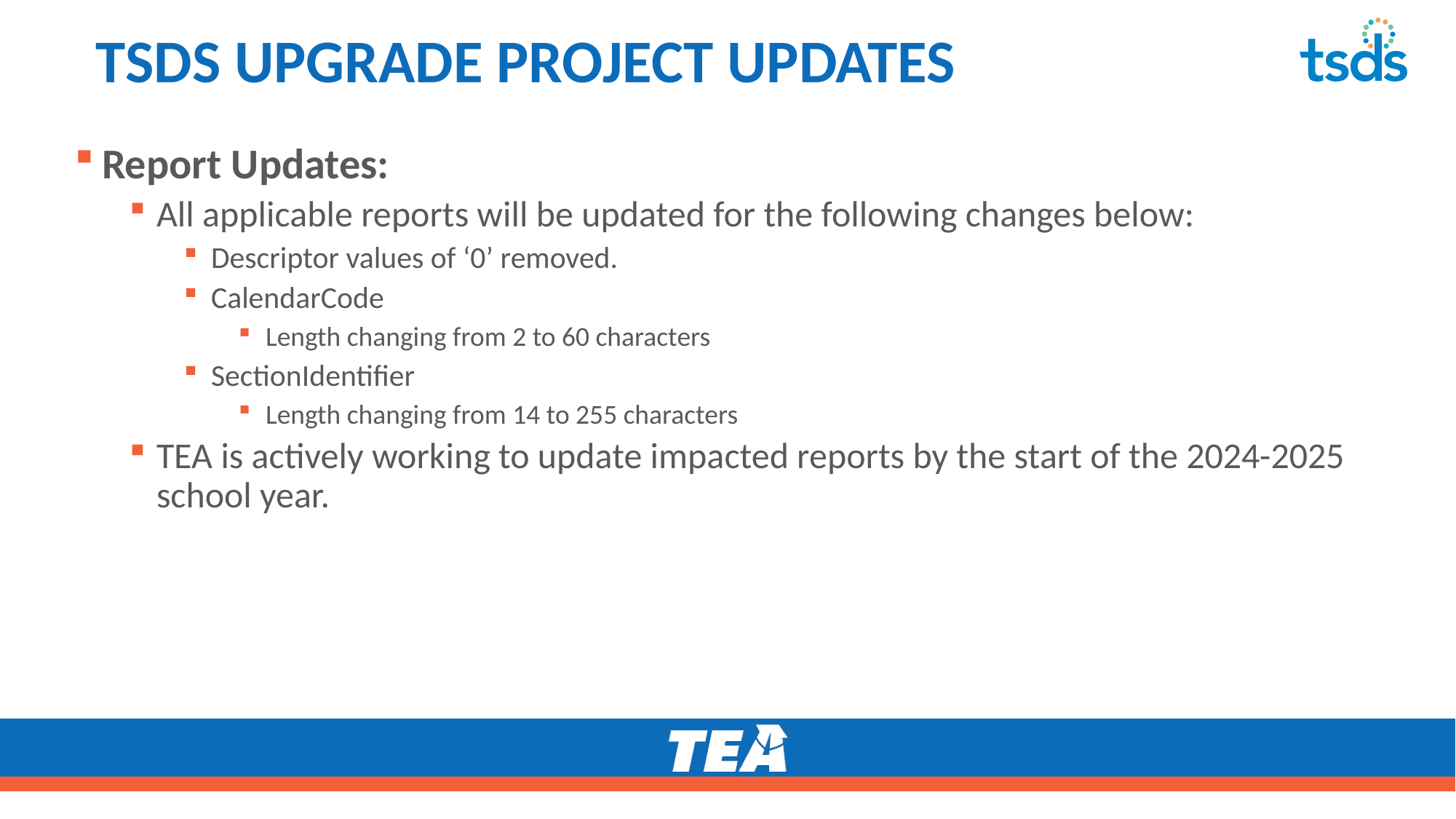

# TSDS UPGRADE PROJECT UPDATES 	2
Report Updates:
All applicable reports will be updated for the following changes below:
Descriptor values of ‘0’ removed.
CalendarCode
Length changing from 2 to 60 characters
SectionIdentifier
Length changing from 14 to 255 characters
TEA is actively working to update impacted reports by the start of the 2024-2025 school year.